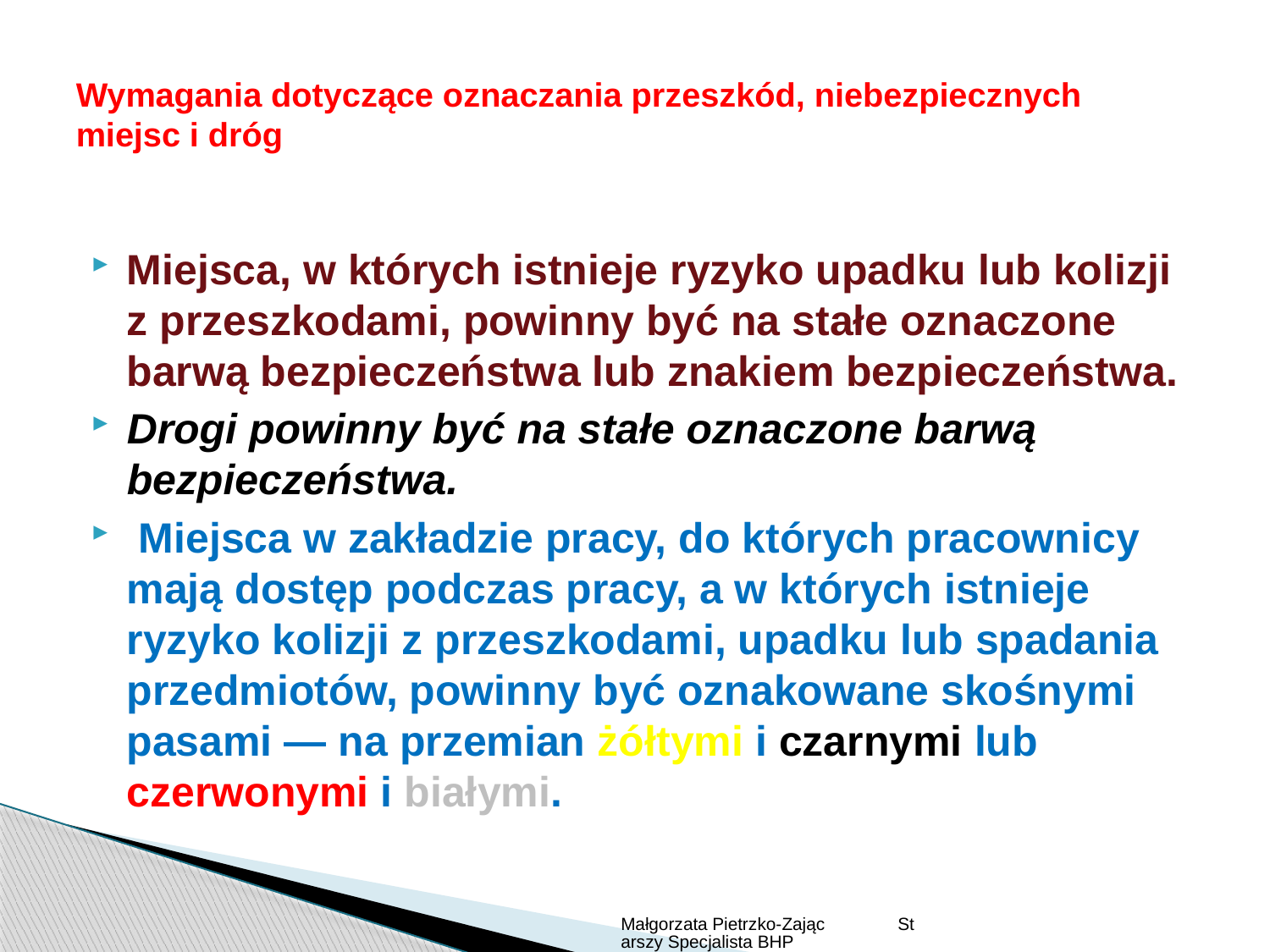

# Wymagania dotyczące oznaczania przeszkód, niebezpiecznych miejsc i dróg
Miejsca, w których istnieje ryzyko upadku lub kolizji z przeszkodami, powinny być na stałe oznaczone barwą bezpieczeństwa lub znakiem bezpieczeństwa.
Drogi powinny być na stałe oznaczone barwą bezpieczeństwa.
 Miejsca w zakładzie pracy, do których pracownicy mają dostęp podczas pracy, a w których istnieje ryzyko kolizji z przeszkodami, upadku lub spadania przedmiotów, powinny być oznakowane skośnymi pasami — na przemian żółtymi i czarnymi lub czerwonymi i białymi.

Małgorzata Pietrzko-Zając               Starszy Specjalista BHP